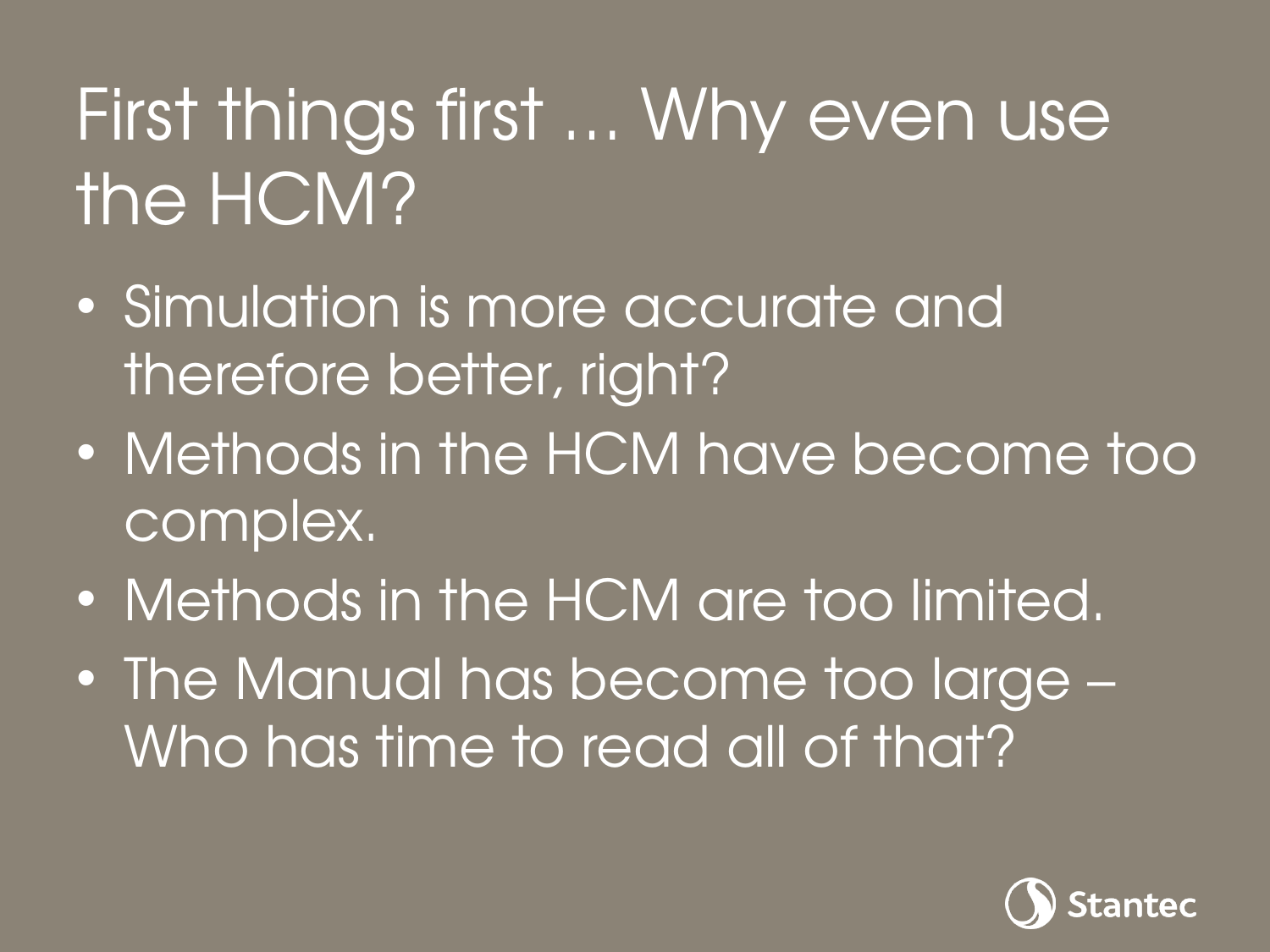

# First things first … Why even use the HCM?
Simulation is more accurate and therefore better, right?
Methods in the HCM have become too complex.
Methods in the HCM are too limited.
The Manual has become too large – Who has time to read all of that?